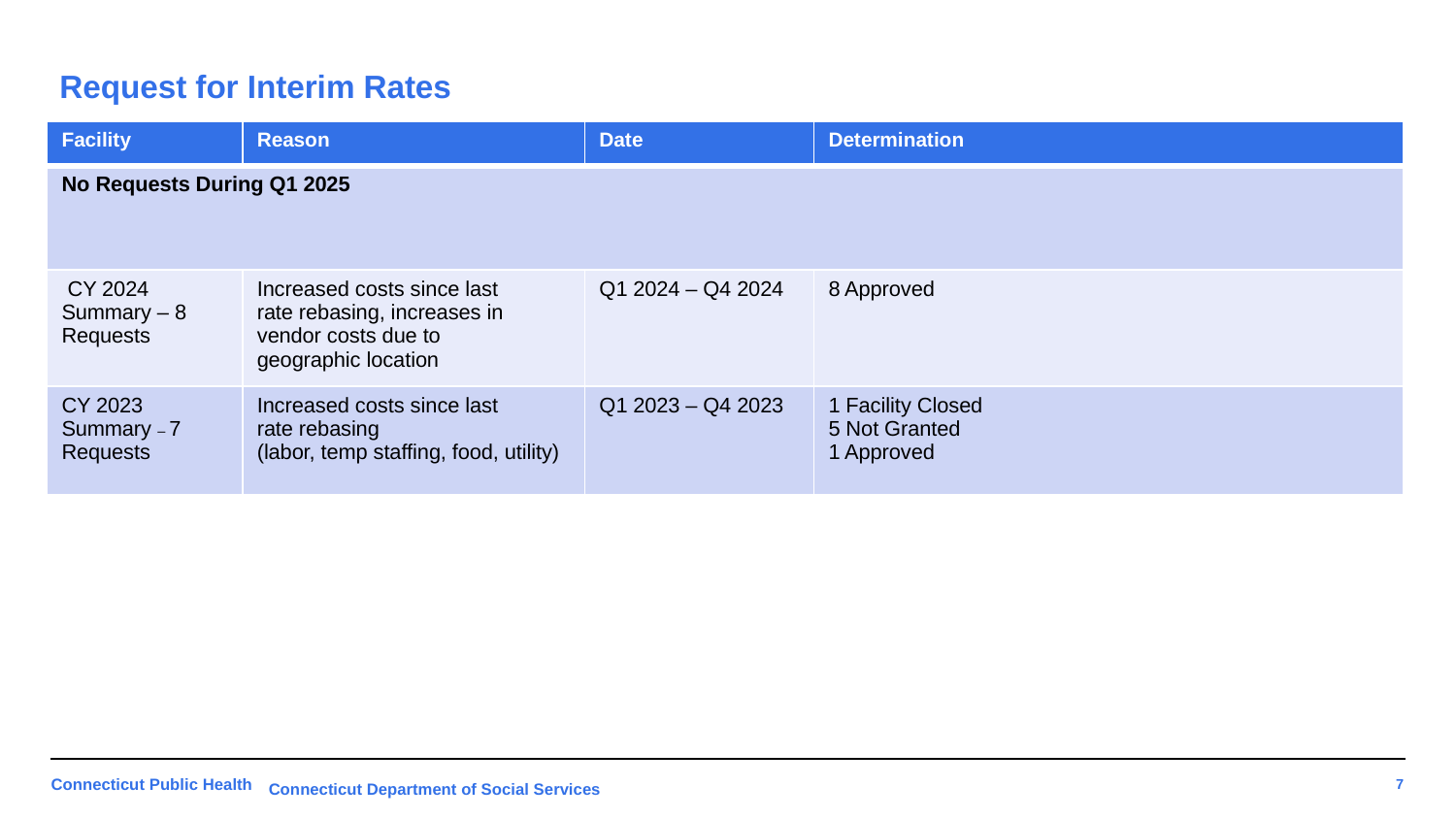

# Request for Interim Rates
| Facility | Reason | Date | Determination |
| --- | --- | --- | --- |
| No Requests During Q1 2025 |  |  |  |
| CY 2024  Summary – 8  Requests | Increased costs since last rate rebasing, increases in vendor costs due to geographic location | Q1 2024 – Q4 2024 | 8 Approved |
| CY 2023  Summary – 7  Requests | Increased costs since last rate rebasing  (labor, temp staffing, food, utility) | Q1 2023 – Q4 2023 | 1 Facility Closed 5 Not Granted 1 Approved |
Connecticut Department of Social Services